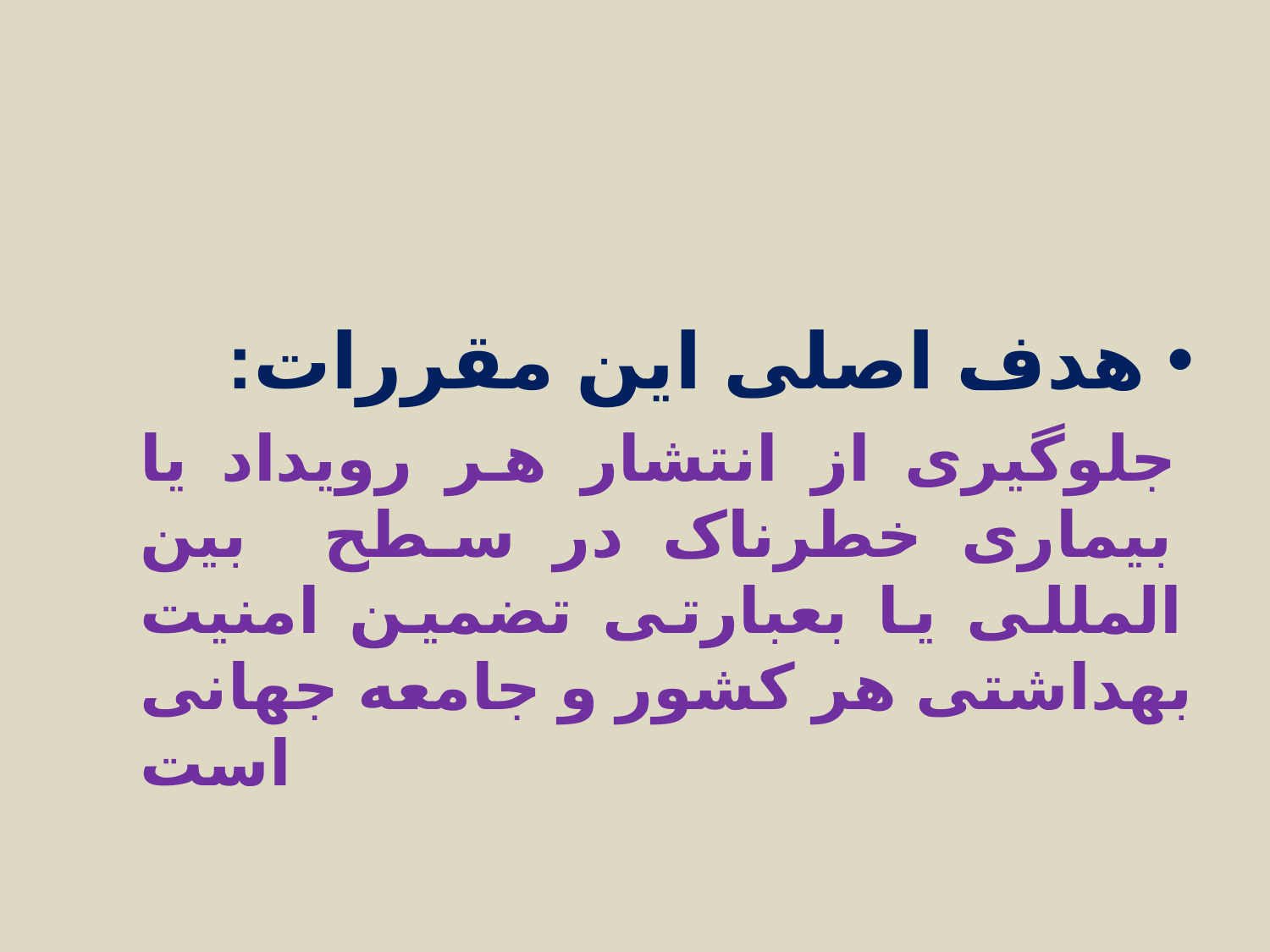

هدف اصلی این مقررات:
جلوگیری از انتشار هر رویداد یا بیماری خطرناک در سطح  بین المللی یا بعبارتی تضمین امنیت بهداشتی هر کشور و جامعه جهانی است